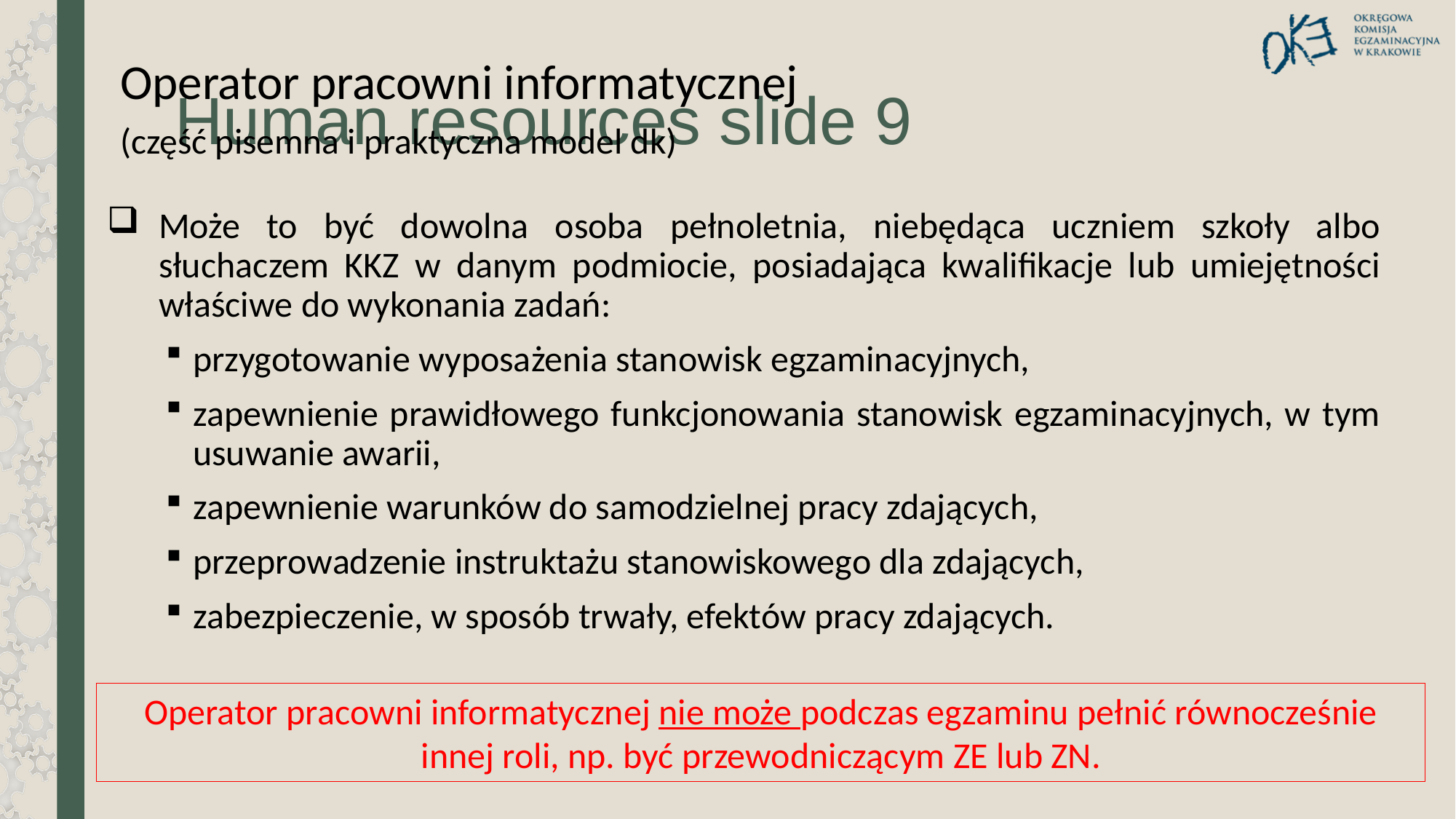

Operator pracowni informatycznej
(część pisemna i praktyczna model dk)

# Human resources slide 9
Może to być dowolna osoba pełnoletnia, niebędąca uczniem szkoły albo słuchaczem KKZ w danym podmiocie, posiadająca kwalifikacje lub umiejętności właściwe do wykonania zadań:
przygotowanie wyposażenia stanowisk egzaminacyjnych,
zapewnienie prawidłowego funkcjonowania stanowisk egzaminacyjnych, w tym usuwanie awarii,
zapewnienie warunków do samodzielnej pracy zdających,
przeprowadzenie instruktażu stanowiskowego dla zdających,
zabezpieczenie, w sposób trwały, efektów pracy zdających.

Operator pracowni informatycznej nie może podczas egzaminu pełnić równocześnie innej roli, np. być przewodniczącym ZE lub ZN.